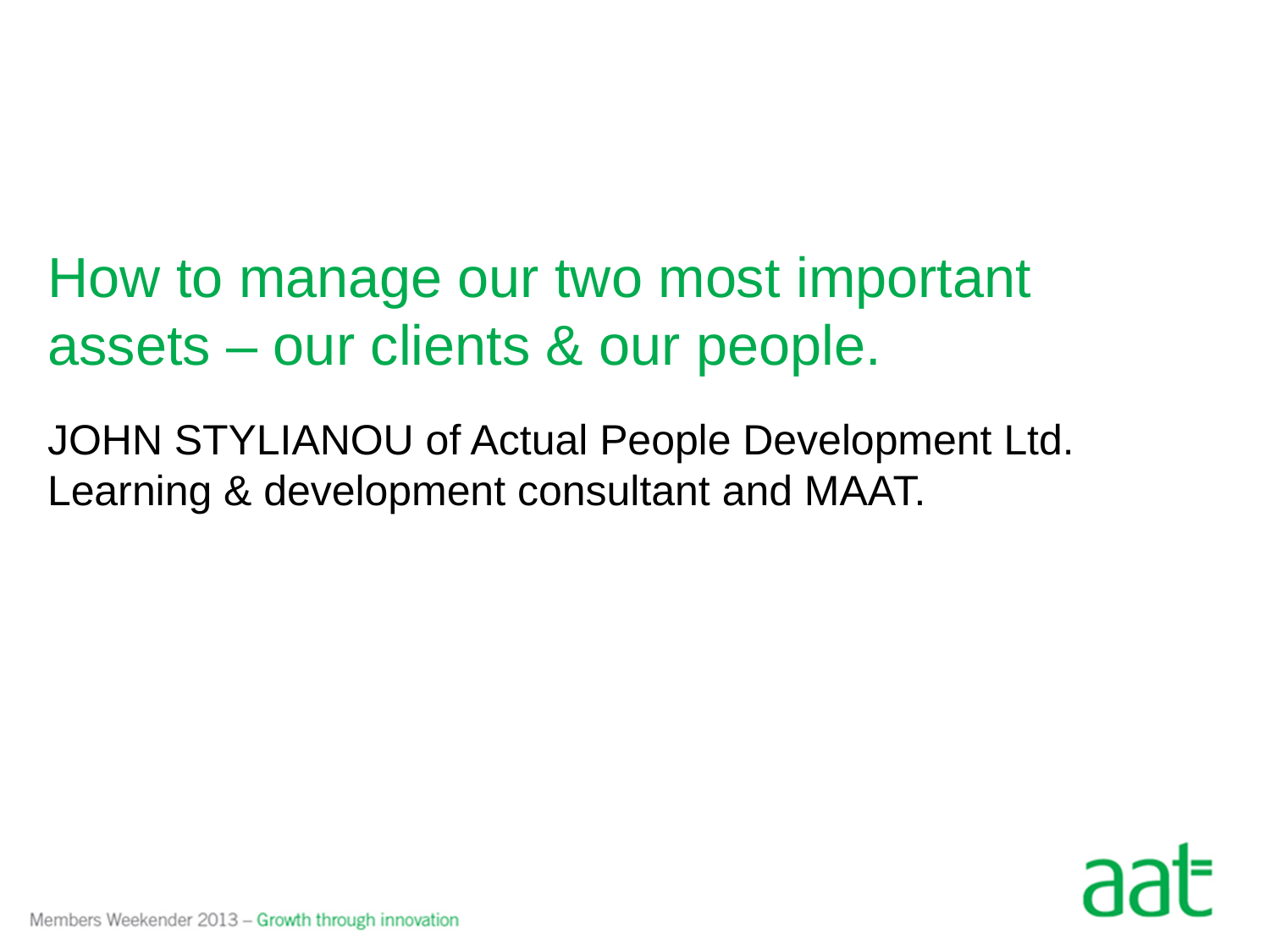

# How to manage our two most important assets – our clients & our people.
JOHN STYLIANOU of Actual People Development Ltd. Learning & development consultant and MAAT.